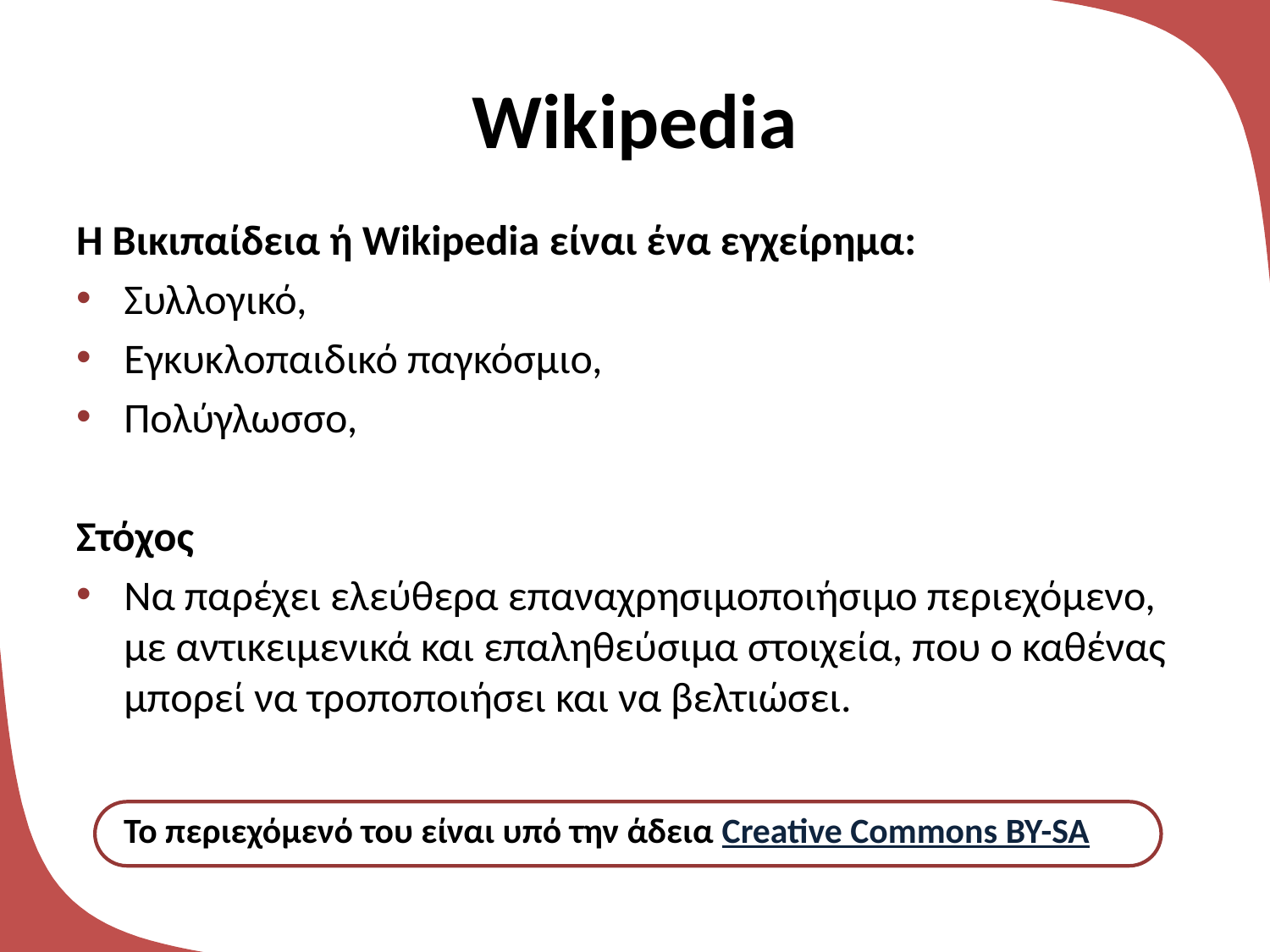

# Wikipedia
Η Βικιπαίδεια ή Wikipedia είναι ένα εγχείρημα:
Συλλογικό,
Εγκυκλοπαιδικό παγκόσμιο,
Πολύγλωσσο,

Στόχος
Να παρέχει ελεύθερα επαναχρησιμοποιήσιμο περιεχόμενο, με αντικειμενικά και επαληθεύσιμα στοιχεία, που ο καθένας μπορεί να τροποποιήσει και να βελτιώσει.

Το περιεχόμενό του είναι υπό την άδεια Creative Commons BY-SA